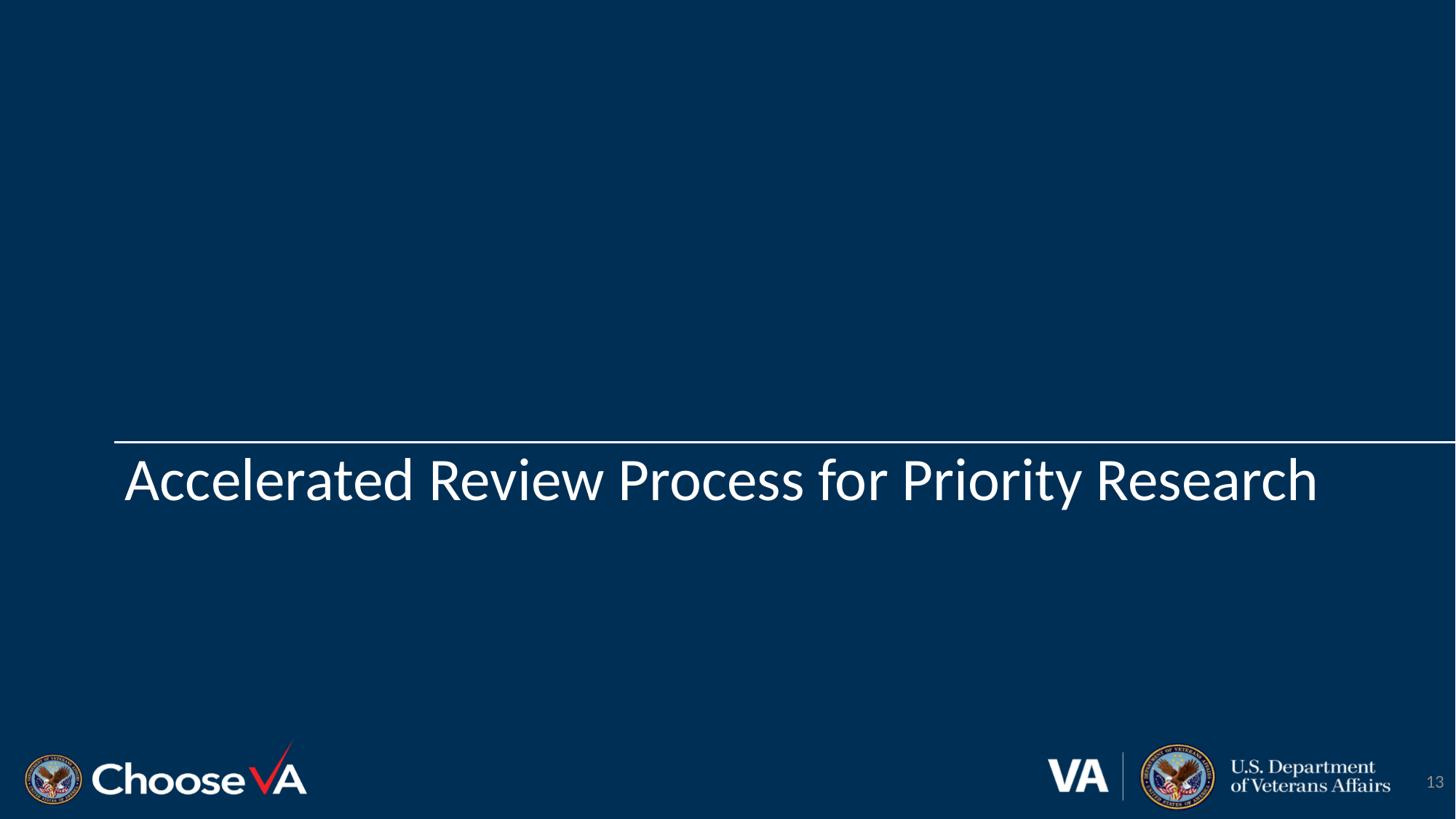

Accelerated Review Process for Priority Research
13